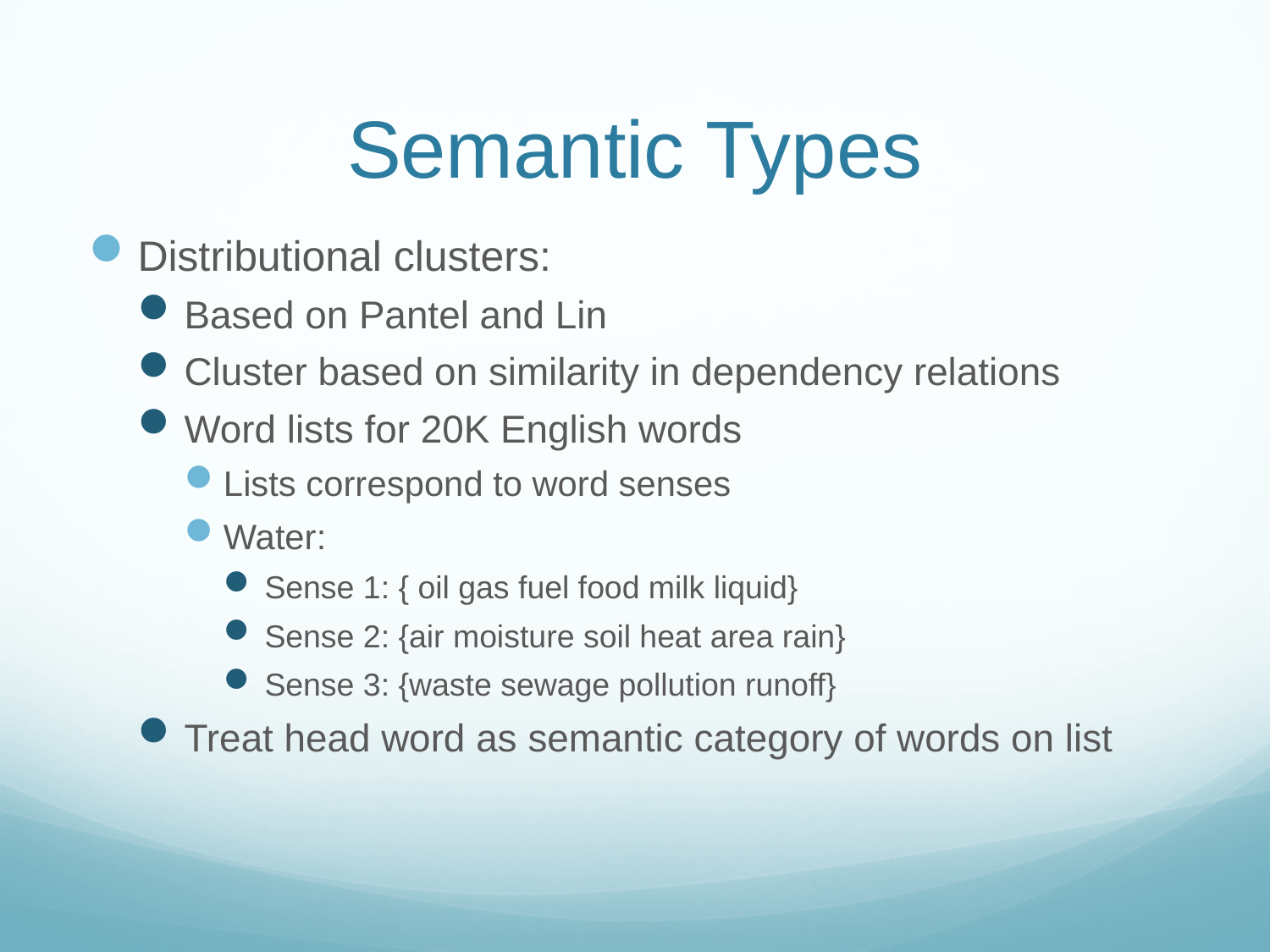

# Semantic Types
Distributional clusters:
Based on Pantel and Lin
Cluster based on similarity in dependency relations
Word lists for 20K English words
Lists correspond to word senses
Water:
Sense 1: { oil gas fuel food milk liquid}
Sense 2: {air moisture soil heat area rain}
Sense 3: {waste sewage pollution runoff}
Treat head word as semantic category of words on list